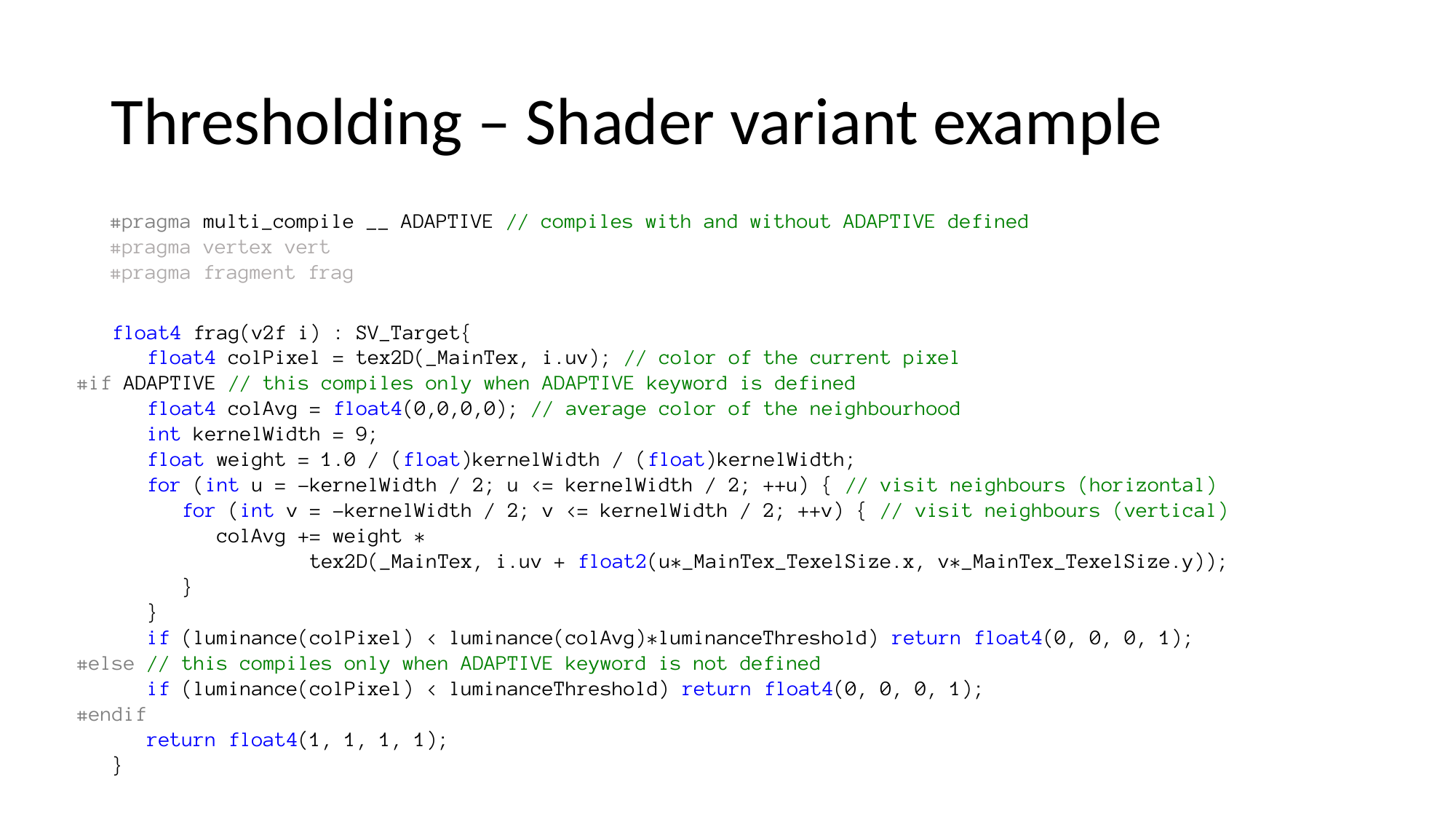

# Thresholding – Shader variant example
#pragma multi_compile __ ADAPTIVE // compiles with and without ADAPTIVE defined
#pragma vertex vert
#pragma fragment frag
   float4 frag(v2f i) : SV_Target{
      float4 colPixel = tex2D(_MainTex, i.uv); // color of the current pixel
#if ADAPTIVE // this compiles only when ADAPTIVE keyword is defined
      float4 colAvg = float4(0,0,0,0); // average color of the neighbourhood
      int kernelWidth = 9;
      float weight = 1.0 / (float)kernelWidth / (float)kernelWidth;
      for (int u = -kernelWidth / 2; u <= kernelWidth / 2; ++u) { // visit neighbours (horizontal)
         for (int v = -kernelWidth / 2; v <= kernelWidth / 2; ++v) { // visit neighbours (vertical)
            colAvg += weight *
                    tex2D(_MainTex, i.uv + float2(u*_MainTex_TexelSize.x, v*_MainTex_TexelSize.y));
         }
      }
      if (luminance(colPixel) < luminance(colAvg)*luminanceThreshold) return float4(0, 0, 0, 1);
#else // this compiles only when ADAPTIVE keyword is not defined
      if (luminance(colPixel) < luminanceThreshold) return float4(0, 0, 0, 1);
#endif
      return float4(1, 1, 1, 1);
   }